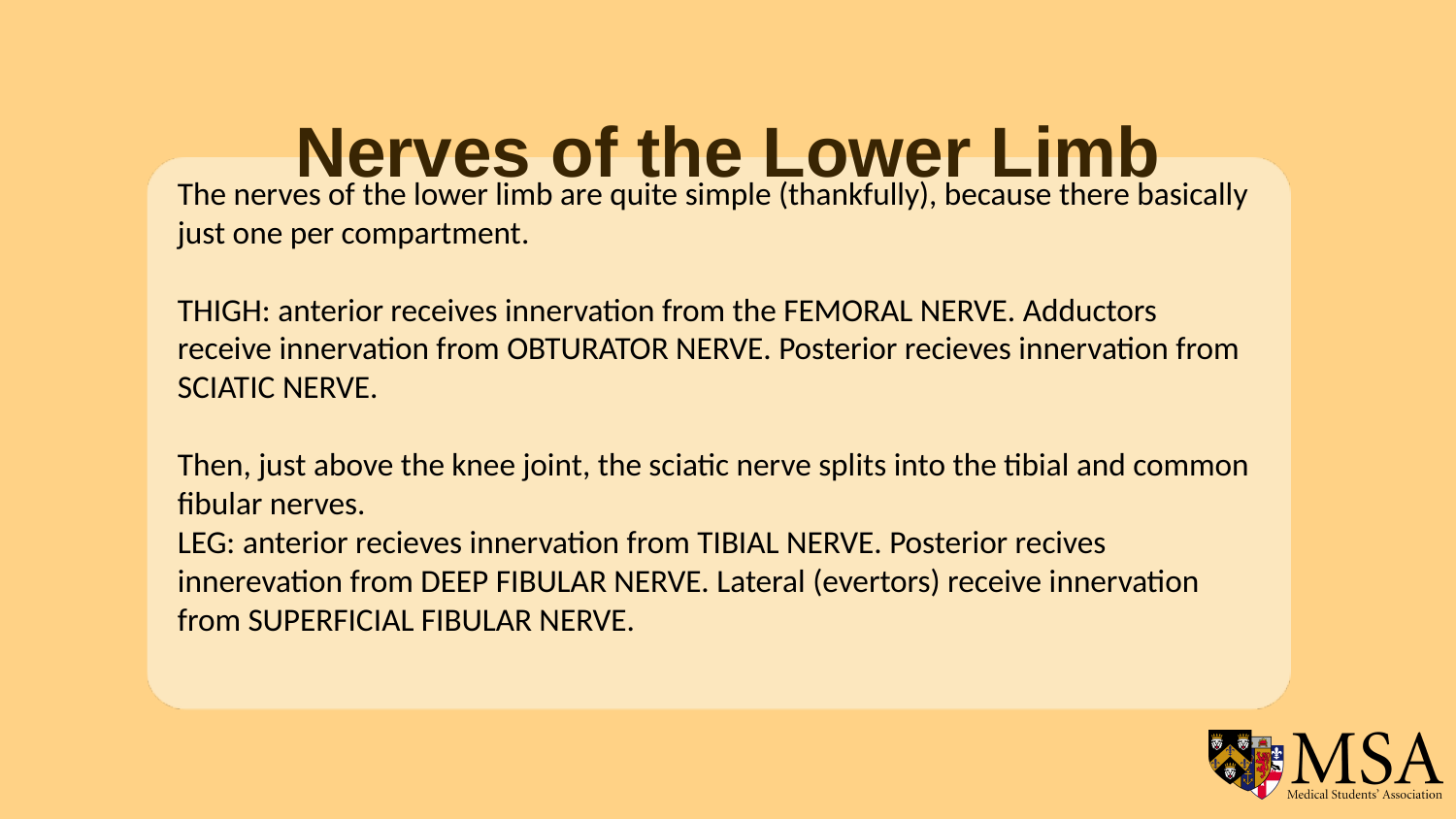

Nerves of the Lower Limb

The nerves of the lower limb are quite simple (thankfully), because there basically just one per compartment.

THIGH: anterior receives innervation from the FEMORAL NERVE. Adductors receive innervation from OBTURATOR NERVE. Posterior recieves innervation from SCIATIC NERVE.

Then, just above the knee joint, the sciatic nerve splits into the tibial and common fibular nerves.
LEG: anterior recieves innervation from TIBIAL NERVE. Posterior recives innerevation from DEEP FIBULAR NERVE. Lateral (evertors) receive innervation from SUPERFICIAL FIBULAR NERVE.